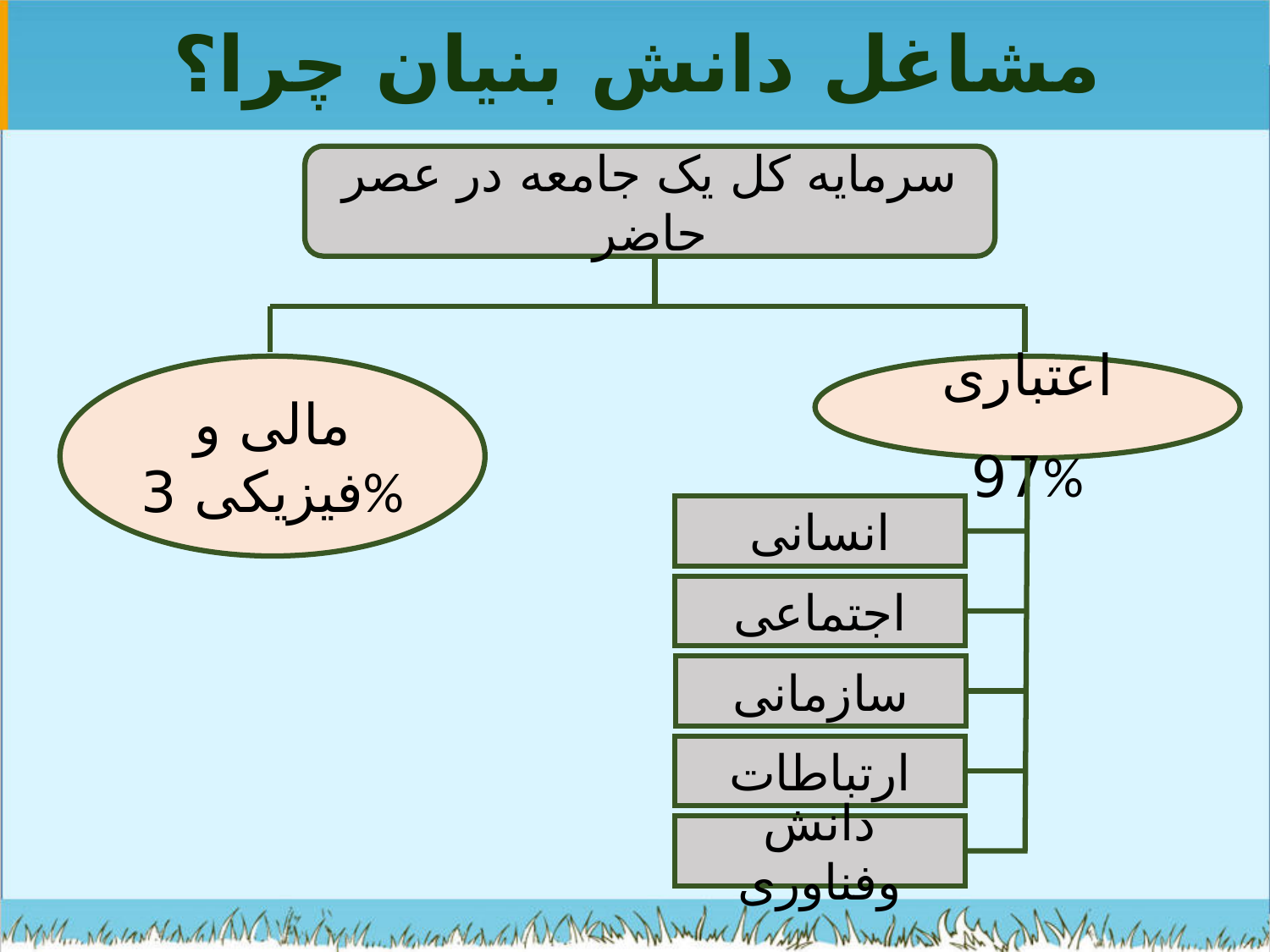

# مشاغل دانش بنیان چرا؟
سرمایه کل یک جامعه در عصر حاضر
مالی و فیزیکی 3%
اعتباری 97%
انسانی
اجتماعی
سازمانی
ارتباطات
دانش وفناوری